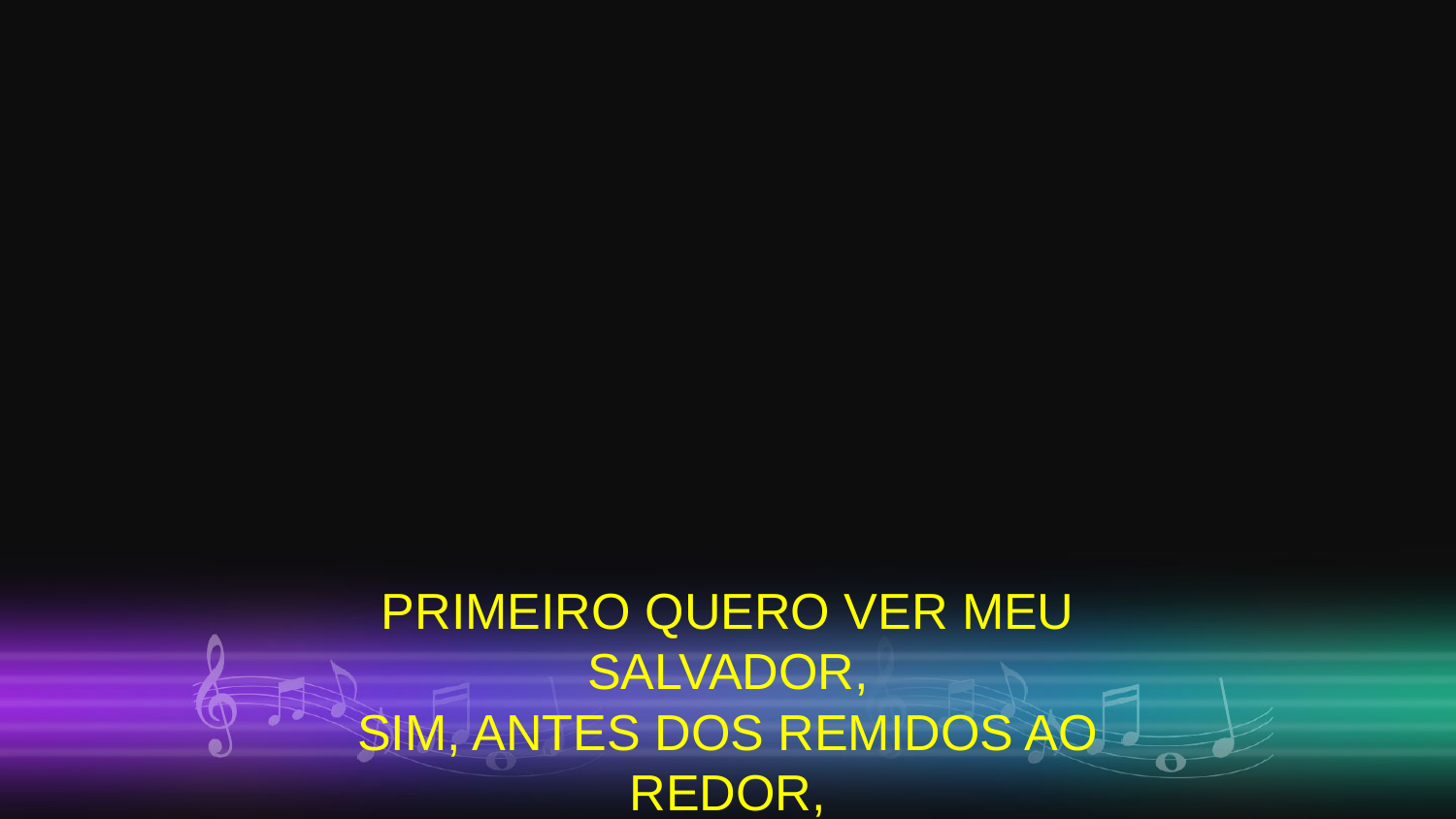

PRIMEIRO QUERO VER MEU SALVADOR,
SIM, ANTES DOS REMIDOS AO REDOR,